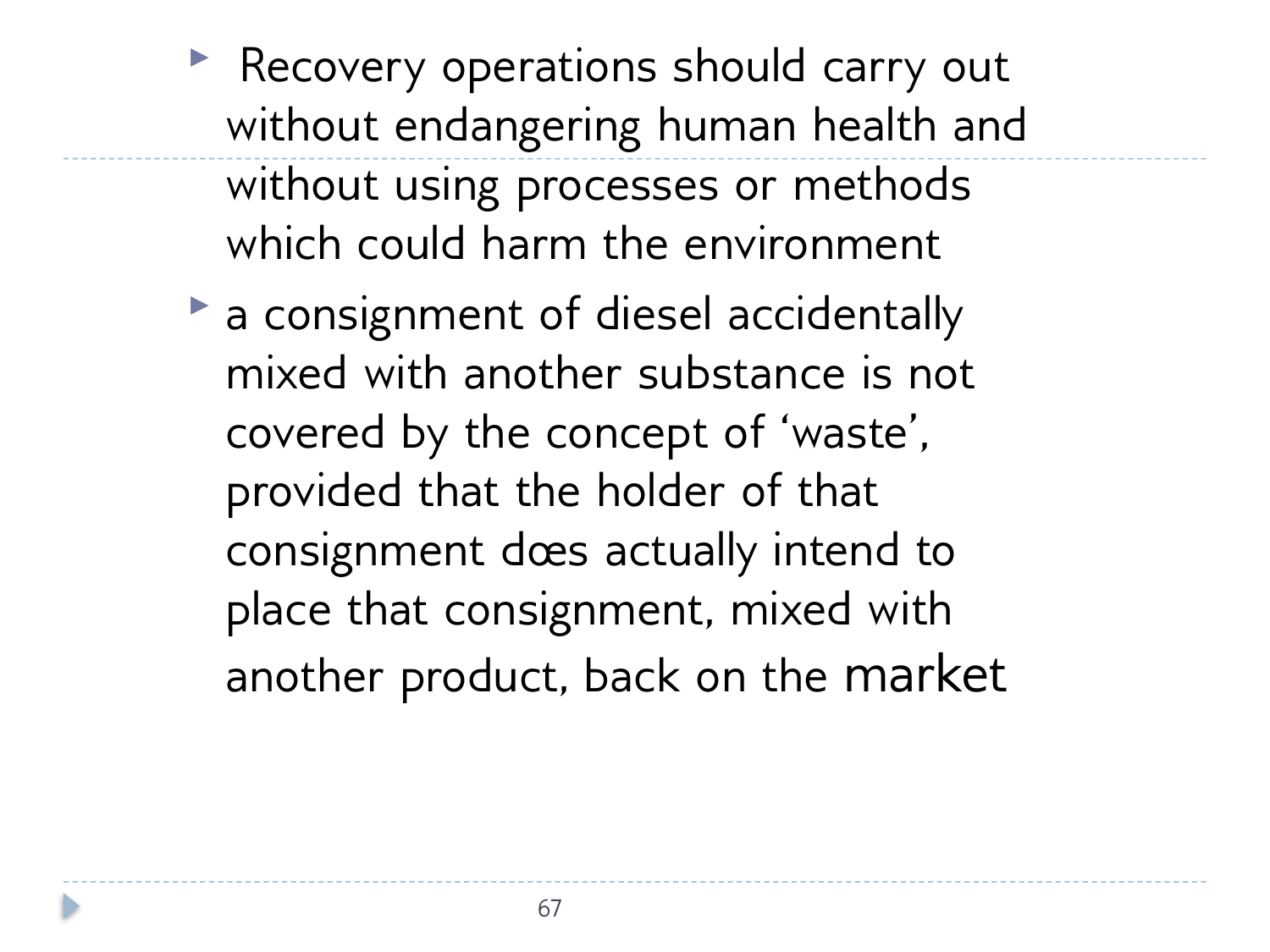

Recovery operations should carry out without endangering human health and without using processes or methods which could harm the environment
a consignment of diesel accidentally mixed with another substance is not covered by the concept of ‘waste’, provided that the holder of that consignment does actually intend to place that consignment, mixed with another product, back on the market

#
67